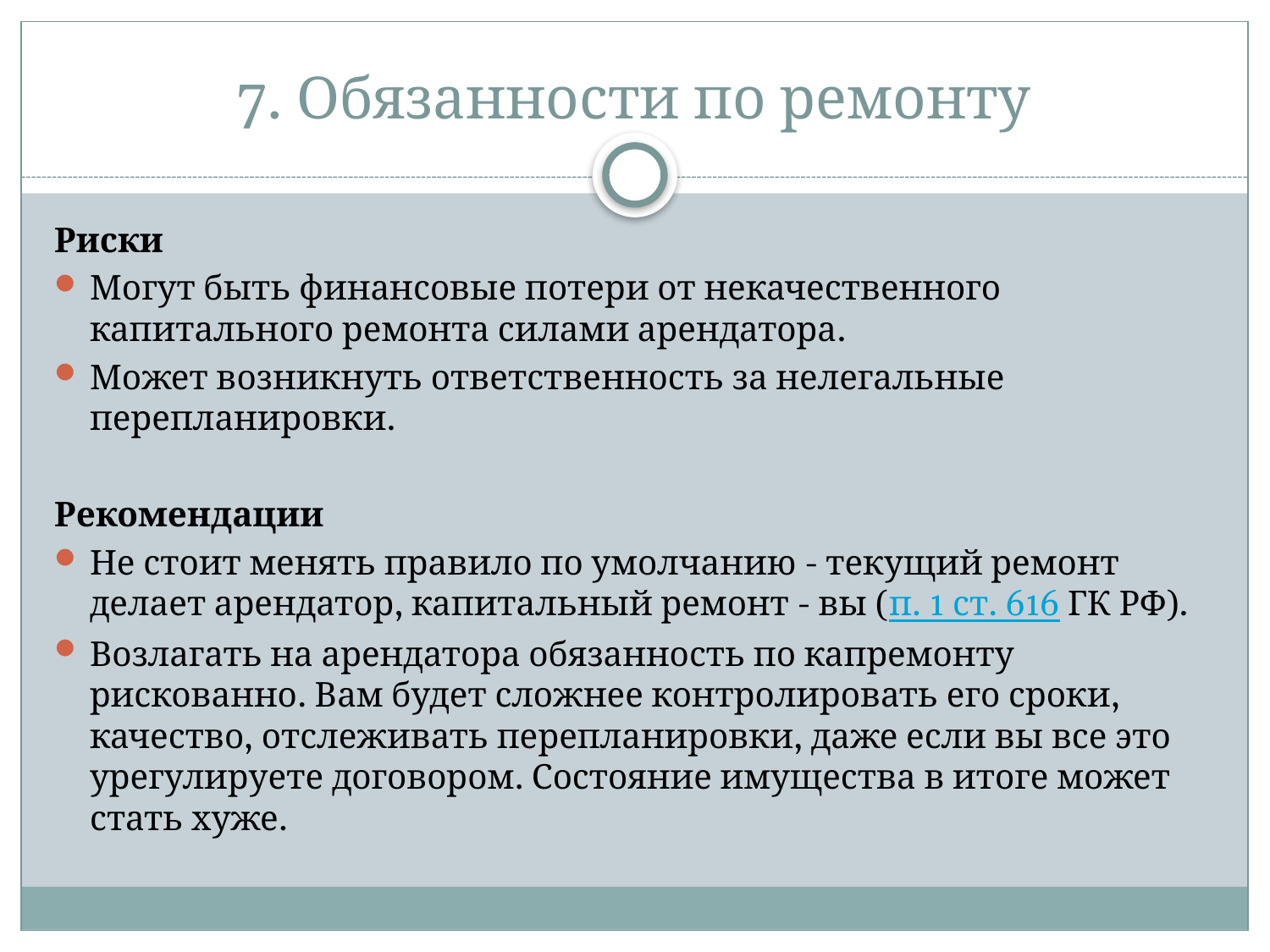

# 7. Обязанности по ремонту
Риски
Могут быть финансовые потери от некачественного капитального ремонта силами арендатора.
Может возникнуть ответственность за нелегальные перепланировки.

Рекомендации
Не стоит менять правило по умолчанию - текущий ремонт делает арендатор, капитальный ремонт - вы (п. 1 ст. 616 ГК РФ).
Возлагать на арендатора обязанность по капремонту рискованно. Вам будет сложнее контролировать его сроки, качество, отслеживать перепланировки, даже если вы все это урегулируете договором. Состояние имущества в итоге может стать хуже.